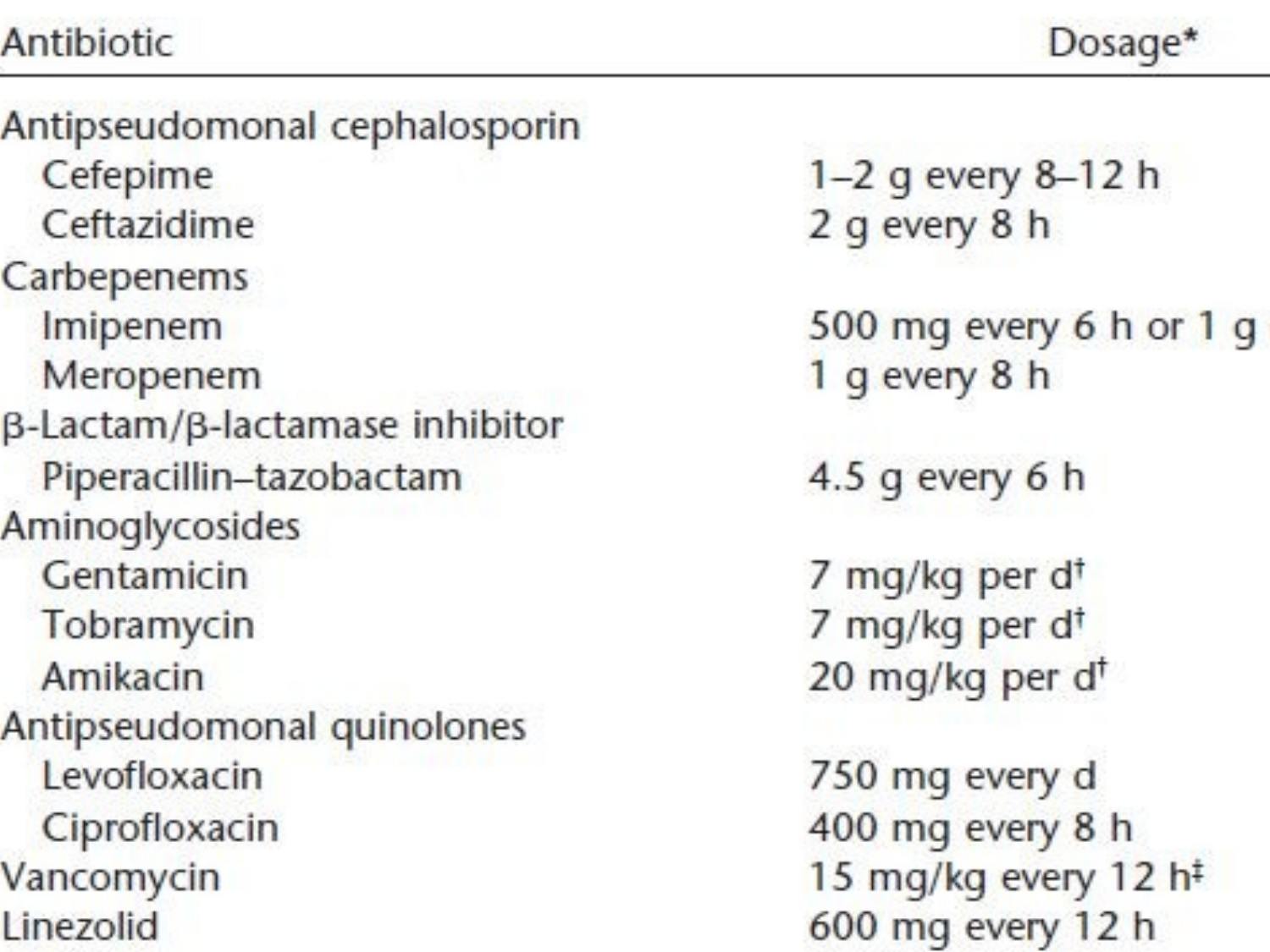

#

Your Address,	FILE: HAP presentation.odp  /  03-1-24  /  Page 22
Your Institute	Your.Email@somewhere.com